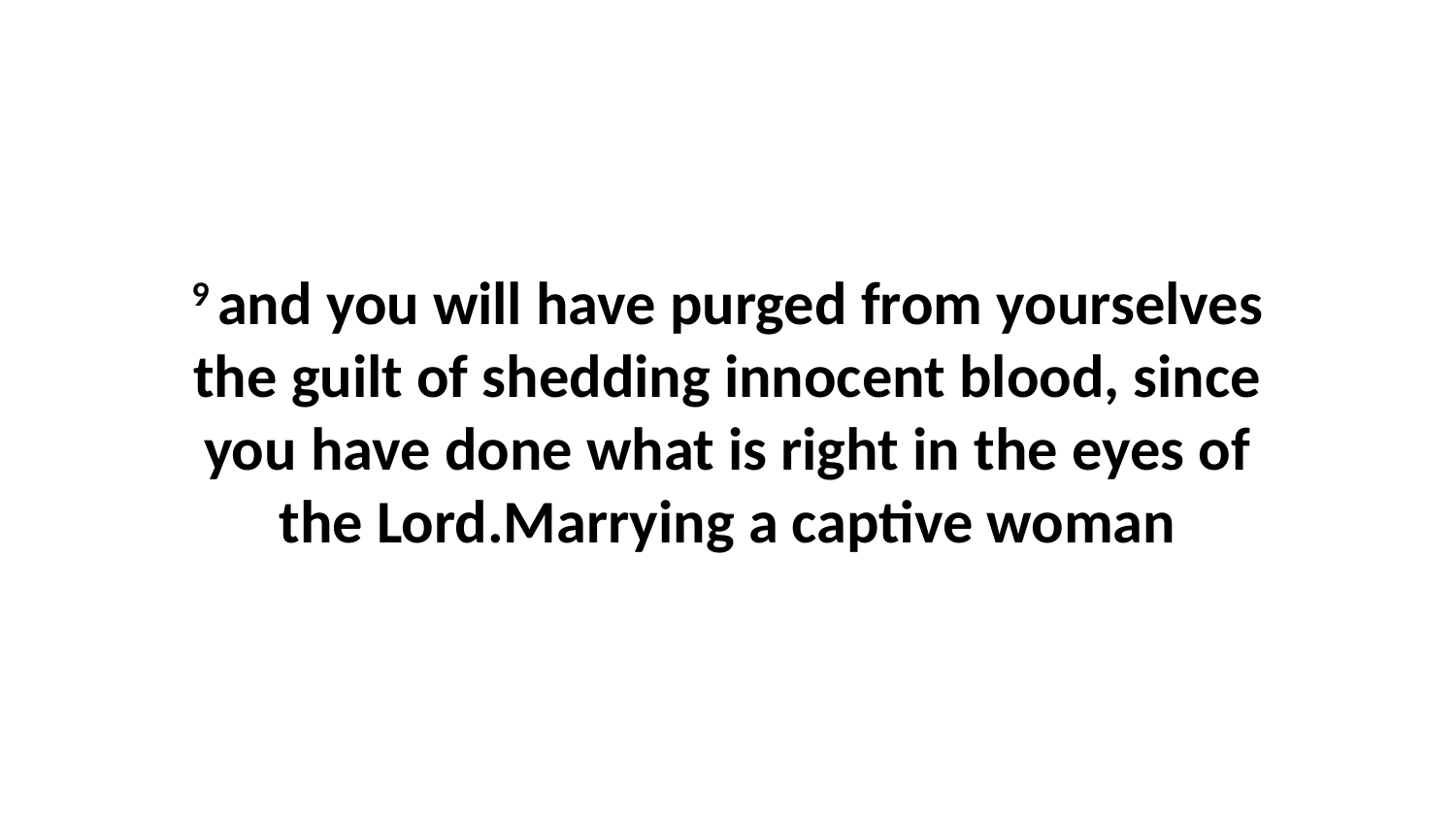

9 and you will have purged from yourselves the guilt of shedding innocent blood, since you have done what is right in the eyes of the Lord.Marrying a captive woman